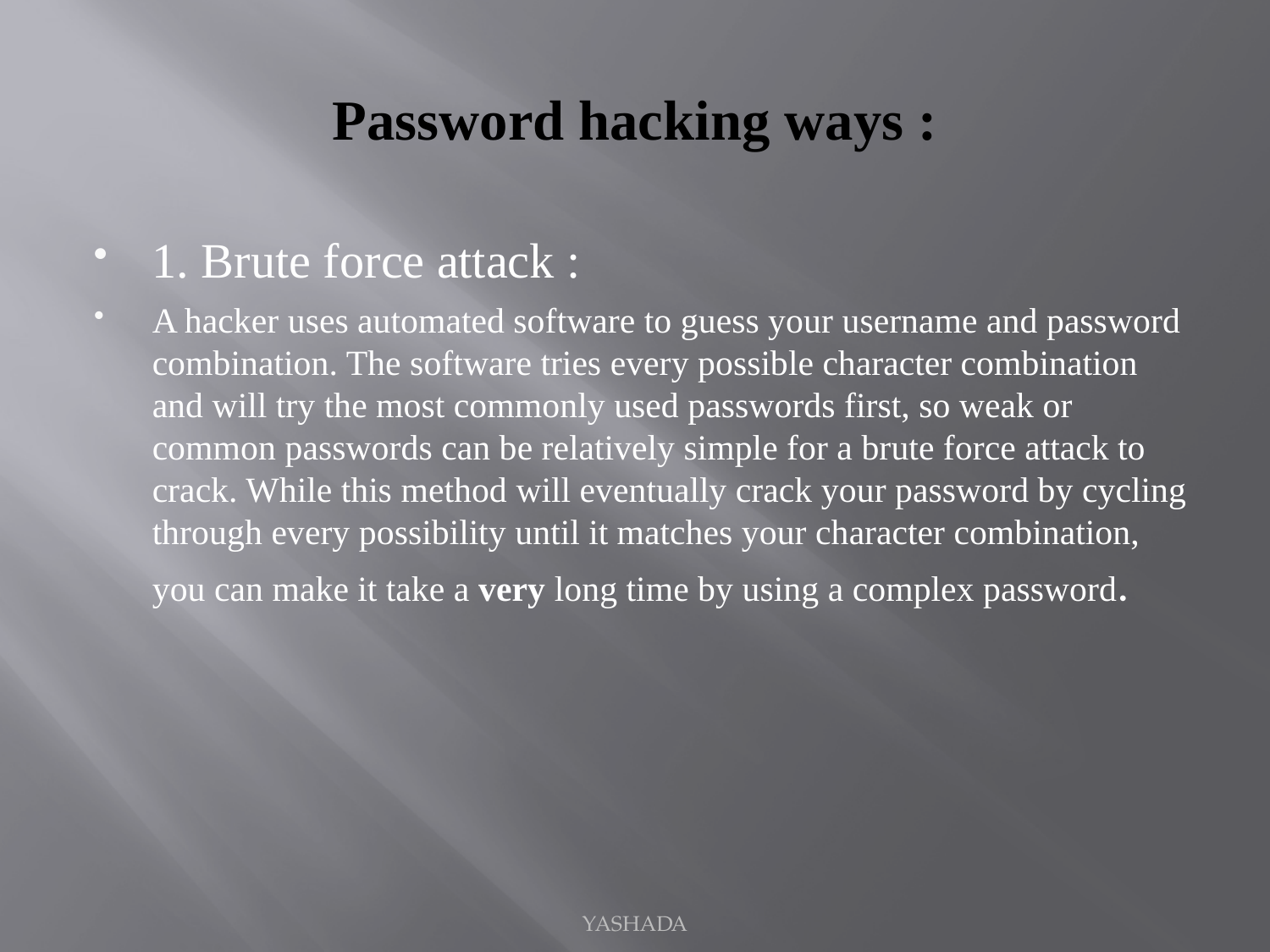

# Password hacking ways :
1. Brute force attack :
A hacker uses automated software to guess your username and password combination. The software tries every possible character combination and will try the most commonly used passwords first, so weak or common passwords can be relatively simple for a brute force attack to crack. While this method will eventually crack your password by cycling through every possibility until it matches your character combination, you can make it take a very long time by using a complex password.
YASHADA